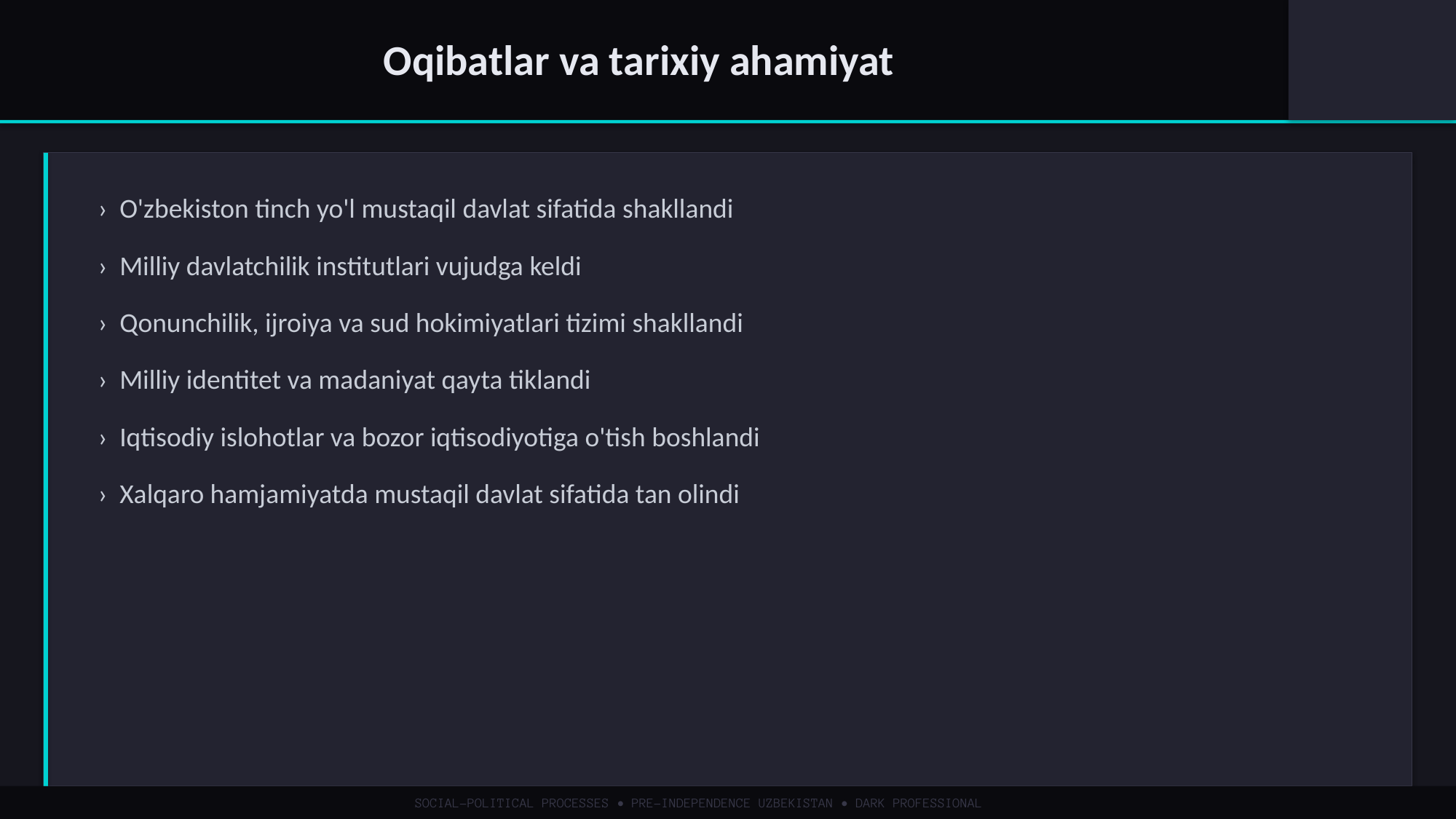

Oqibatlar va tarixiy ahamiyat

›  O'zbekiston tinch yo'l mustaqil davlat sifatida shakllandi
›  Milliy davlatchilik institutlari vujudga keldi
›  Qonunchilik, ijroiya va sud hokimiyatlari tizimi shakllandi
›  Milliy identitet va madaniyat qayta tiklandi
›  Iqtisodiy islohotlar va bozor iqtisodiyotiga o'tish boshlandi
›  Xalqaro hamjamiyatda mustaqil davlat sifatida tan olindi

SOCIAL-POLITICAL PROCESSES • PRE-INDEPENDENCE UZBEKISTAN • DARK PROFESSIONAL